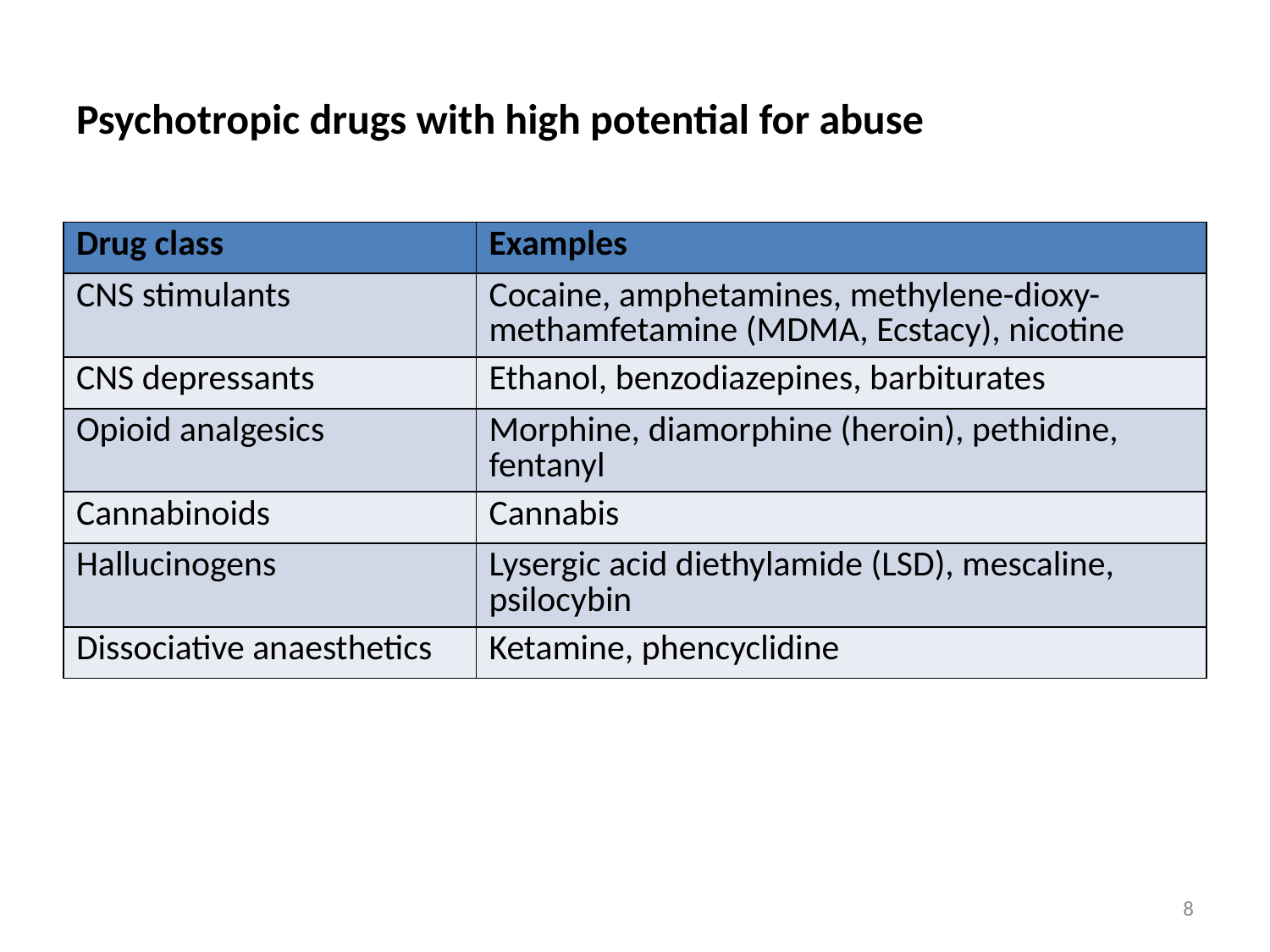

# Psychotropic drugs with high potential for abuse
| Drug class | Examples |
| --- | --- |
| CNS stimulants | Cocaine, amphetamines, methylene-dioxy-methamfetamine (MDMA, Ecstacy), nicotine |
| CNS depressants | Ethanol, benzodiazepines, barbiturates |
| Opioid analgesics | Morphine, diamorphine (heroin), pethidine, fentanyl |
| Cannabinoids | Cannabis |
| Hallucinogens | Lysergic acid diethylamide (LSD), mescaline, psilocybin |
| Dissociative anaesthetics | Ketamine, phencyclidine |
8